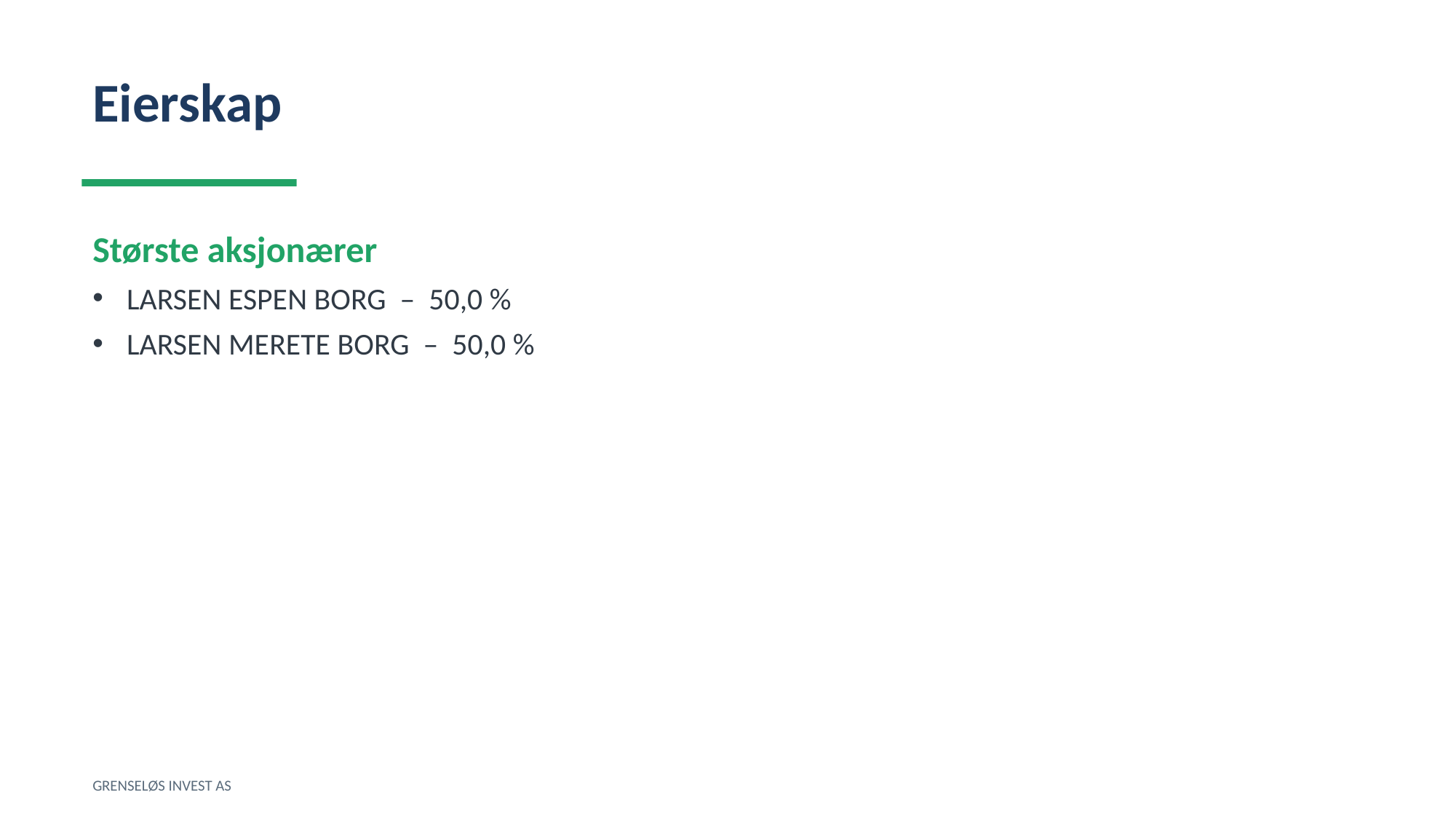

Eierskap

Største aksjonærer
LARSEN ESPEN BORG  –  50,0 %
LARSEN MERETE BORG  –  50,0 %
GRENSELØS INVEST AS